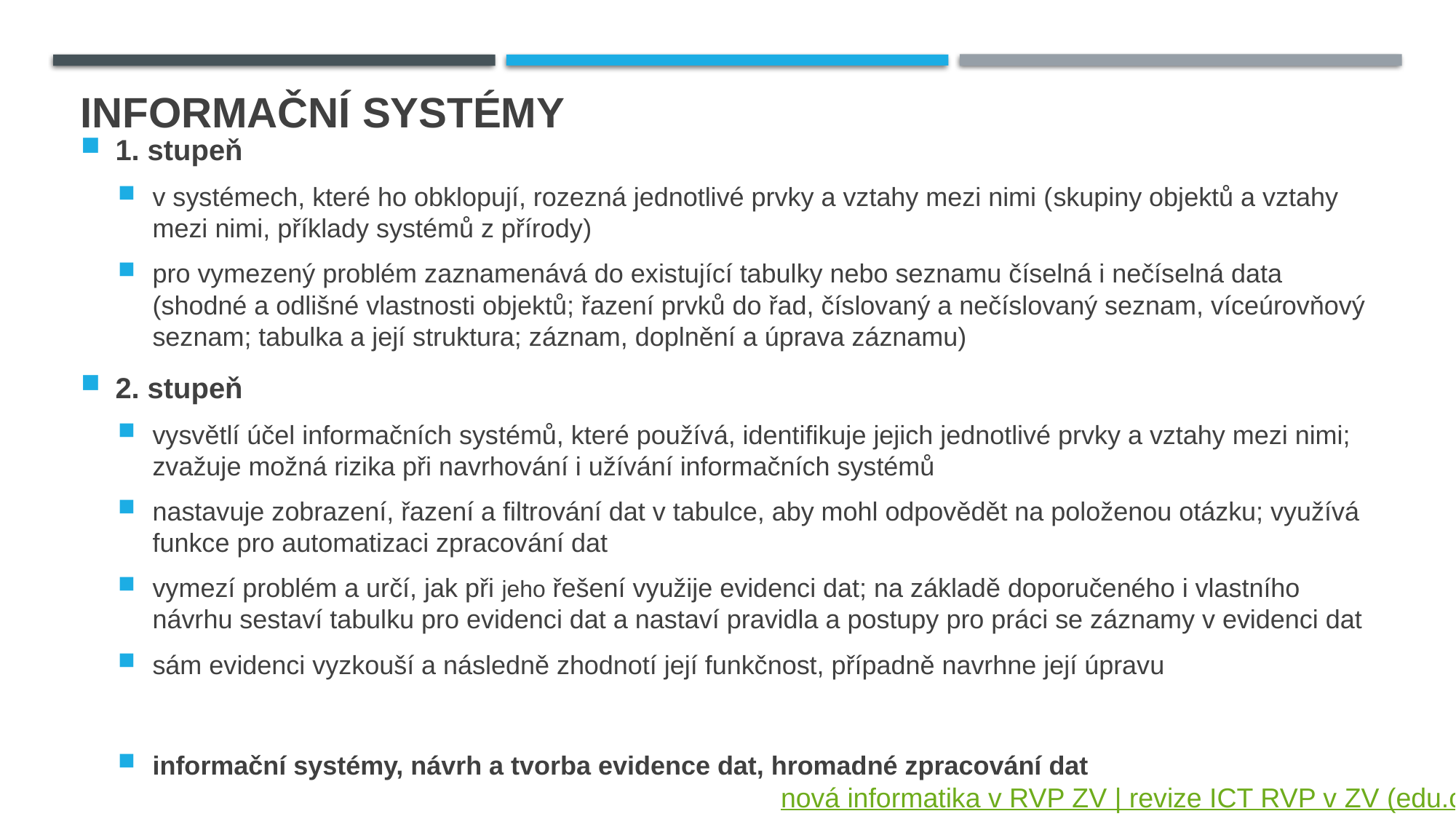

# Informační systémy
1. stupeň
v systémech, které ho obklopují, rozezná jednotlivé prvky a vztahy mezi nimi (skupiny objektů a vztahy mezi nimi, příklady systémů z přírody)
pro vymezený problém zaznamenává do existující tabulky nebo seznamu číselná i nečíselná data (shodné a odlišné vlastnosti objektů; řazení prvků do řad, číslovaný a nečíslovaný seznam, víceúrovňový seznam; tabulka a její struktura; záznam, doplnění a úprava záznamu)
2. stupeň
vysvětlí účel informačních systémů, které používá, identifikuje jejich jednotlivé prvky a vztahy mezi nimi; zvažuje možná rizika při navrhování i užívání informačních systémů
nastavuje zobrazení, řazení a filtrování dat v tabulce, aby mohl odpovědět na položenou otázku; využívá funkce pro automatizaci zpracování dat
vymezí problém a určí, jak při jeho řešení využije evidenci dat; na základě doporučeného i vlastního návrhu sestaví tabulku pro evidenci dat a nastaví pravidla a postupy pro práci se záznamy v evidenci dat
sám evidenci vyzkouší a následně zhodnotí její funkčnost, případně navrhne její úpravu

informační systémy, návrh a tvorba evidence dat, hromadné zpracování dat
nová informatika v RVP ZV | revize ICT RVP v ZV (edu.cz)